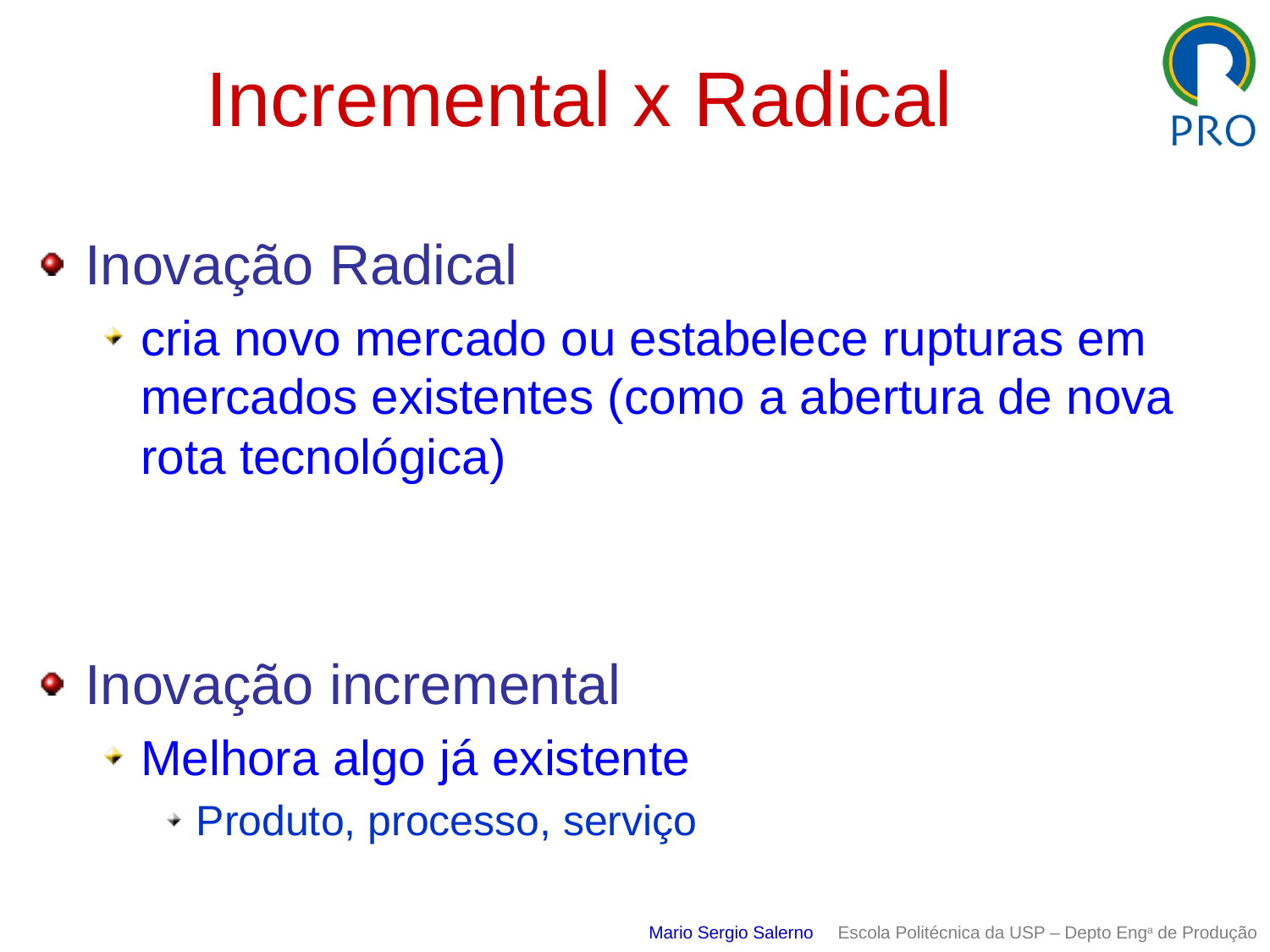

# Incremental x Radical
Inovação Radical
cria novo mercado ou estabelece rupturas em mercados existentes (como a abertura de nova rota tecnológica)

Inovação incremental
Melhora algo já existente
Produto, processo, serviço
Mario Sergio Salerno     Escola Politécnica da USP – Depto Enga de Produção